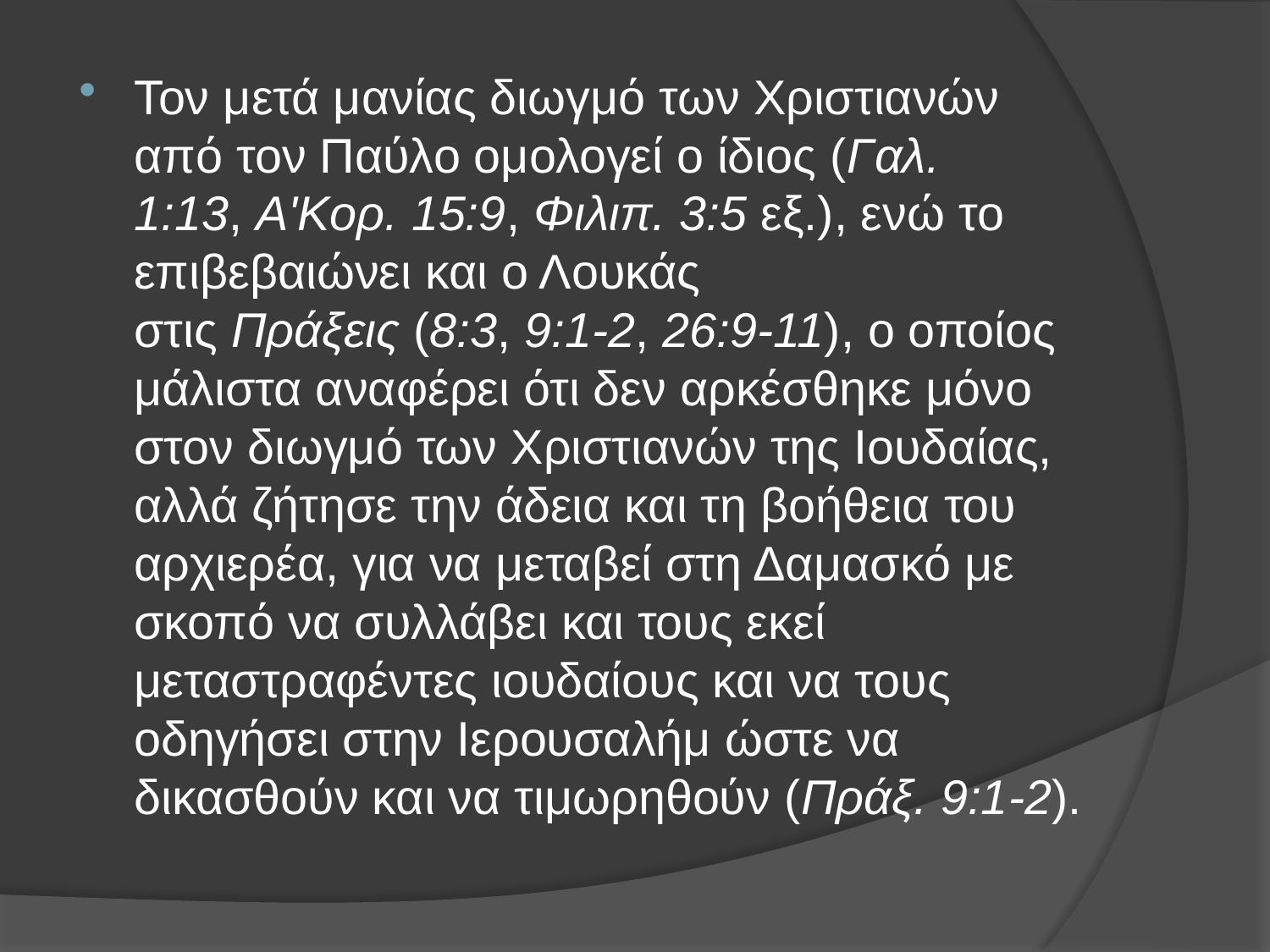

Τον μετά μανίας διωγμό των Χριστιανών από τον Παύλο ομολογεί ο ίδιος (Γαλ. 1:13, Α'Κορ. 15:9, Φιλιπ. 3:5 εξ.), ενώ το επιβεβαιώνει και ο Λουκάς στις Πράξεις (8:3, 9:1-2, 26:9-11), ο οποίος μάλιστα αναφέρει ότι δεν αρκέσθηκε μόνο στον διωγμό των Χριστιανών της Ιουδαίας, αλλά ζήτησε την άδεια και τη βοήθεια του αρχιερέα, για να μεταβεί στη Δαμασκό με σκοπό να συλλάβει και τους εκεί μεταστραφέντες ιουδαίους και να τους οδηγήσει στην Ιερουσαλήμ ώστε να δικασθούν και να τιμωρηθούν (Πράξ. 9:1-2).